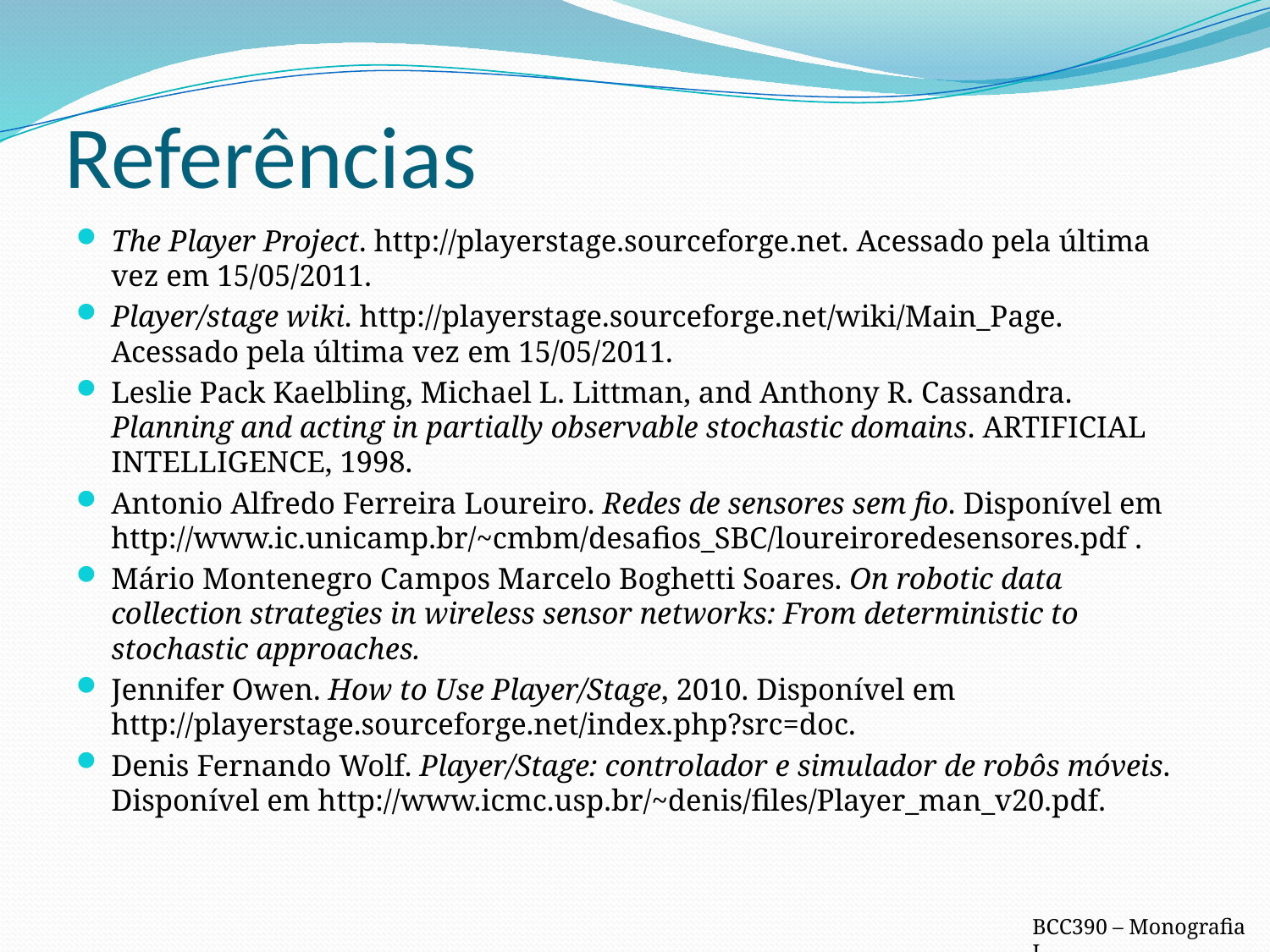

# Referências
The Player Project. http://playerstage.sourceforge.net. Acessado pela última vez em 15/05/2011.
Player/stage wiki. http://playerstage.sourceforge.net/wiki/Main_Page. Acessado pela última vez em 15/05/2011.
Leslie Pack Kaelbling, Michael L. Littman, and Anthony R. Cassandra. Planning and acting in partially observable stochastic domains. ARTIFICIAL INTELLIGENCE, 1998.
Antonio Alfredo Ferreira Loureiro. Redes de sensores sem fio. Disponível em http://www.ic.unicamp.br/~cmbm/desafios_SBC/loureiroredesensores.pdf .
Mário Montenegro Campos Marcelo Boghetti Soares. On robotic data collection strategies in wireless sensor networks: From deterministic to stochastic approaches.
Jennifer Owen. How to Use Player/Stage, 2010. Disponível em http://playerstage.sourceforge.net/index.php?src=doc.
Denis Fernando Wolf. Player/Stage: controlador e simulador de robôs móveis. Disponível em http://www.icmc.usp.br/~denis/files/Player_man_v20.pdf.
BCC390 – Monografia I